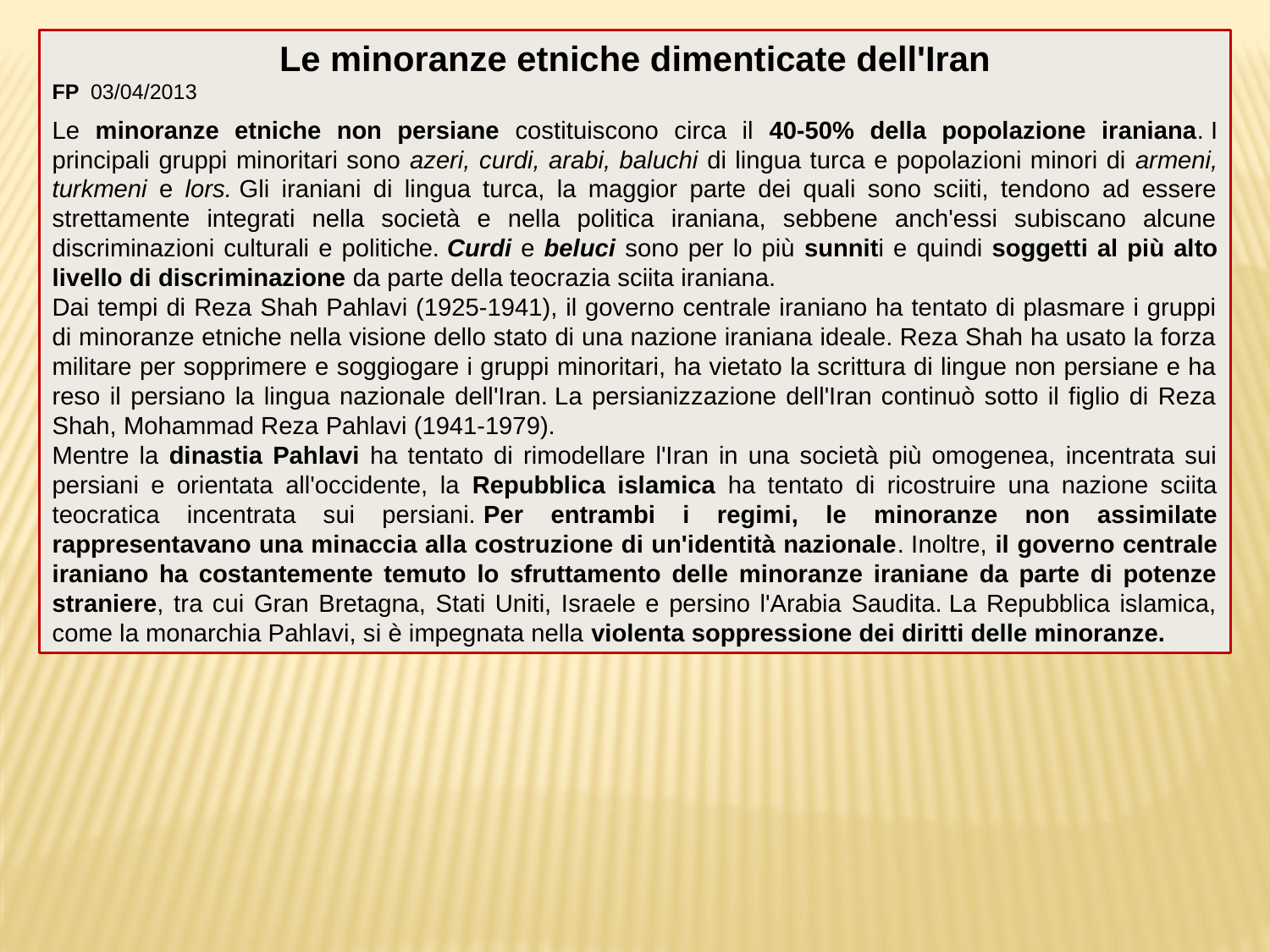

Le minoranze etniche dimenticate dell'Iran
FP  03/04/2013
Le minoranze etniche non persiane costituiscono circa il 40-50% della popolazione iraniana. I principali gruppi minoritari sono azeri, curdi, arabi, baluchi di lingua turca e popolazioni minori di armeni, turkmeni e lors. Gli iraniani di lingua turca, la maggior parte dei quali sono sciiti, tendono ad essere strettamente integrati nella società e nella politica iraniana, sebbene anch'essi subiscano alcune discriminazioni culturali e politiche. Curdi e beluci sono per lo più sunniti e quindi soggetti al più alto livello di discriminazione da parte della teocrazia sciita iraniana.
Dai tempi di Reza Shah Pahlavi (1925-1941), il governo centrale iraniano ha tentato di plasmare i gruppi di minoranze etniche nella visione dello stato di una nazione iraniana ideale. Reza Shah ha usato la forza militare per sopprimere e soggiogare i gruppi minoritari, ha vietato la scrittura di lingue non persiane e ha reso il persiano la lingua nazionale dell'Iran. La persianizzazione dell'Iran continuò sotto il figlio di Reza Shah, Mohammad Reza Pahlavi (1941-1979).
Mentre la dinastia Pahlavi ha tentato di rimodellare l'Iran in una società più omogenea, incentrata sui persiani e orientata all'occidente, la Repubblica islamica ha tentato di ricostruire una nazione sciita teocratica incentrata sui persiani. Per entrambi i regimi, le minoranze non assimilate rappresentavano una minaccia alla costruzione di un'identità nazionale. Inoltre, il governo centrale iraniano ha costantemente temuto lo sfruttamento delle minoranze iraniane da parte di potenze straniere, tra cui Gran Bretagna, Stati Uniti, Israele e persino l'Arabia Saudita. La Repubblica islamica, come la monarchia Pahlavi, si è impegnata nella violenta soppressione dei diritti delle minoranze.